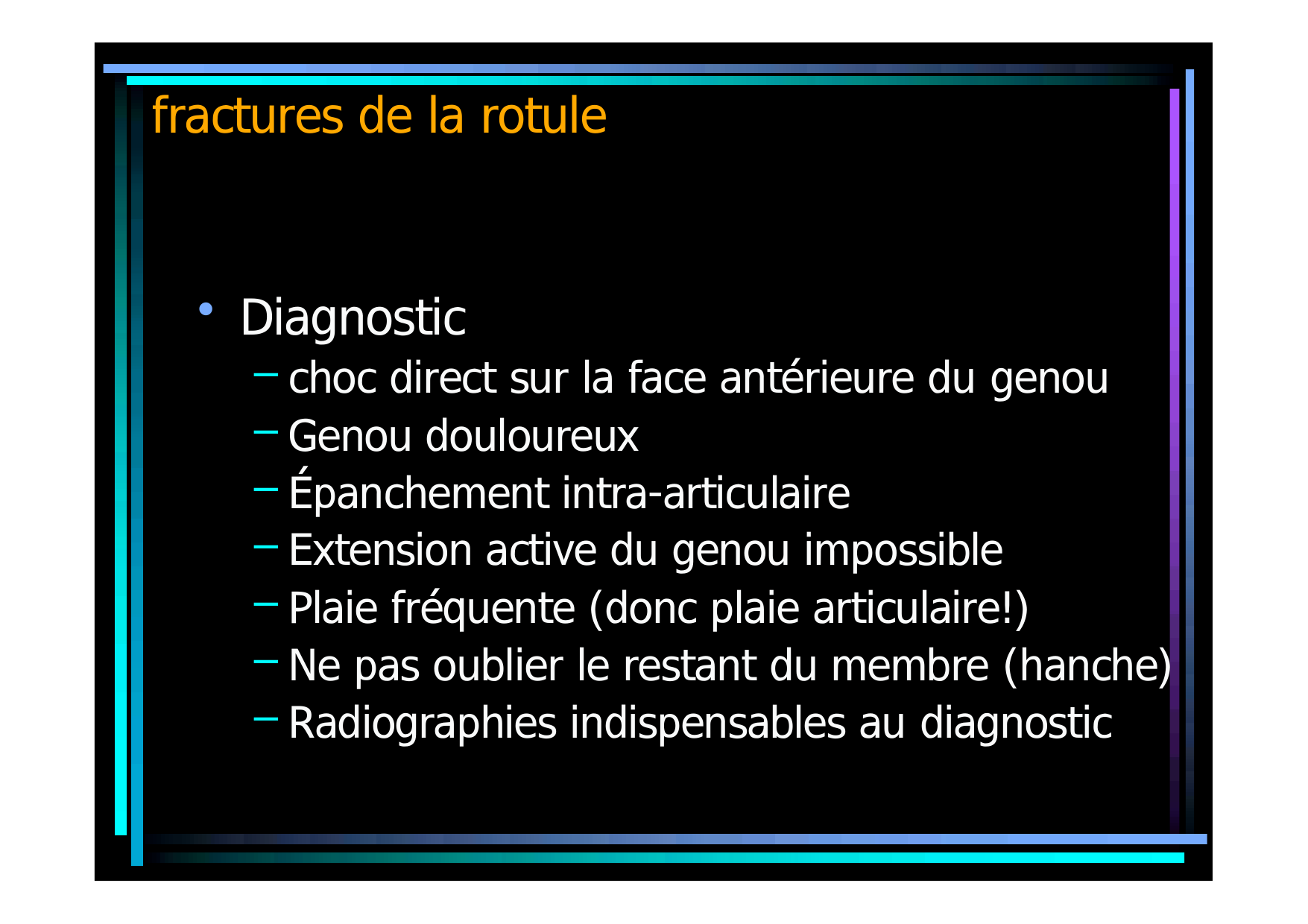

# fractures de la rotule
Diagnostic
choc direct sur la face antérieure du genou
Genou douloureux
Épanchement intra-articulaire
Extension active du genou impossible
Plaie fréquente (donc plaie articulaire!)
Ne pas oublier le restant du membre (hanche)
Radiographies indispensables au diagnostic